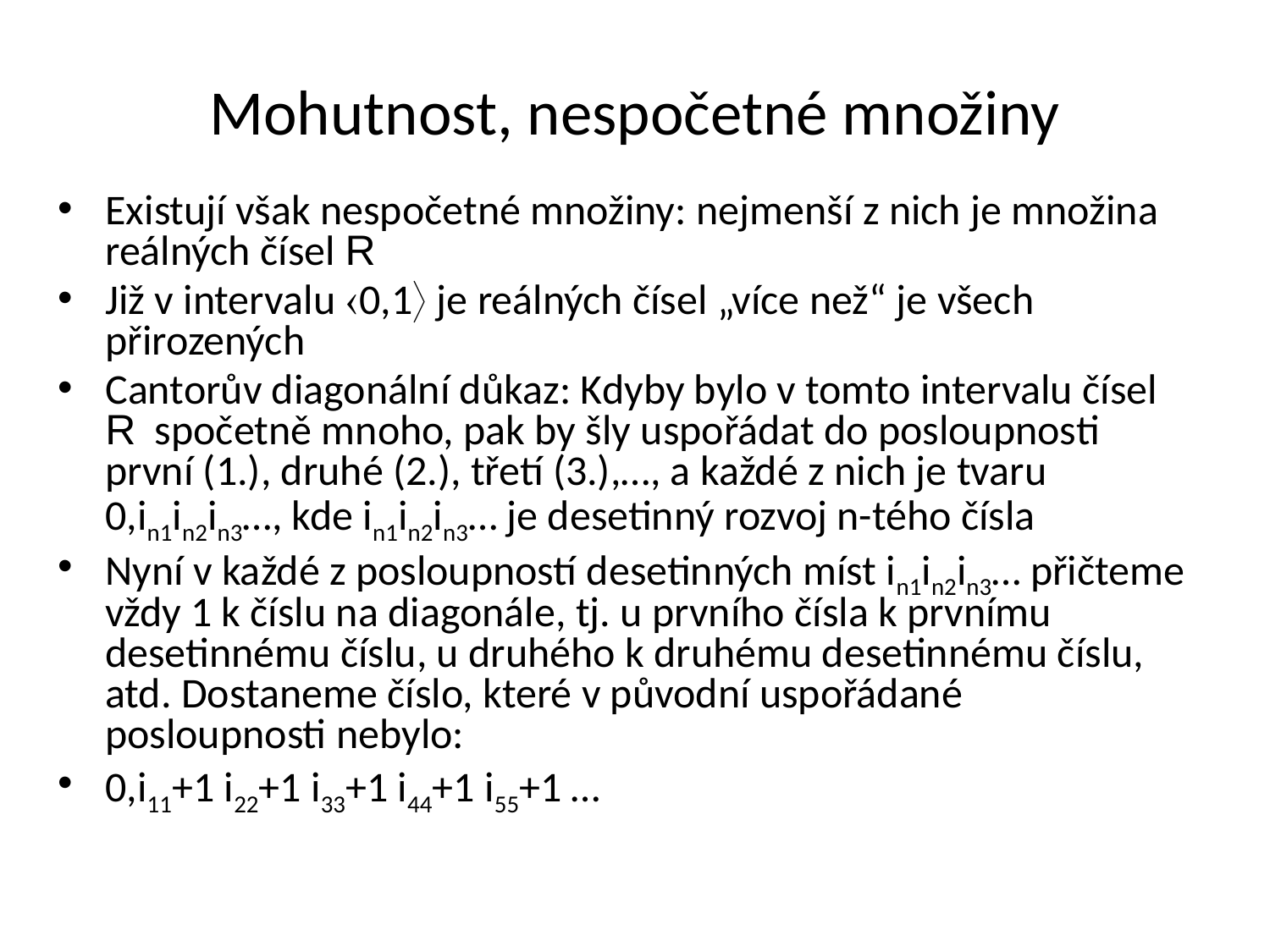

# Mohutnost, nespočetné množiny
Existují však nespočetné množiny: nejmenší z nich je množina reálných čísel R
Již v intervalu 〈0,1〉 je reálných čísel „více než“ je všech přirozených
Cantorův diagonální důkaz: Kdyby bylo v tomto intervalu čísel R  spočetně mnoho, pak by šly uspořádat do posloupnosti první (1.), druhé (2.), třetí (3.),…, a každé z nich je tvaru 0,in1in2in3…, kde in1in2in3… je desetinný rozvoj n-tého čísla
Nyní v každé z posloupností desetinných míst in1in2in3… přičteme vždy 1 k číslu na diagonále, tj. u prvního čísla k prvnímu desetinnému číslu, u druhého k druhému desetinnému číslu, atd. Dostaneme číslo, které v původní uspořádané posloupnosti nebylo:
0,i11+1 i22+1 i33+1 i44+1 i55+1 …